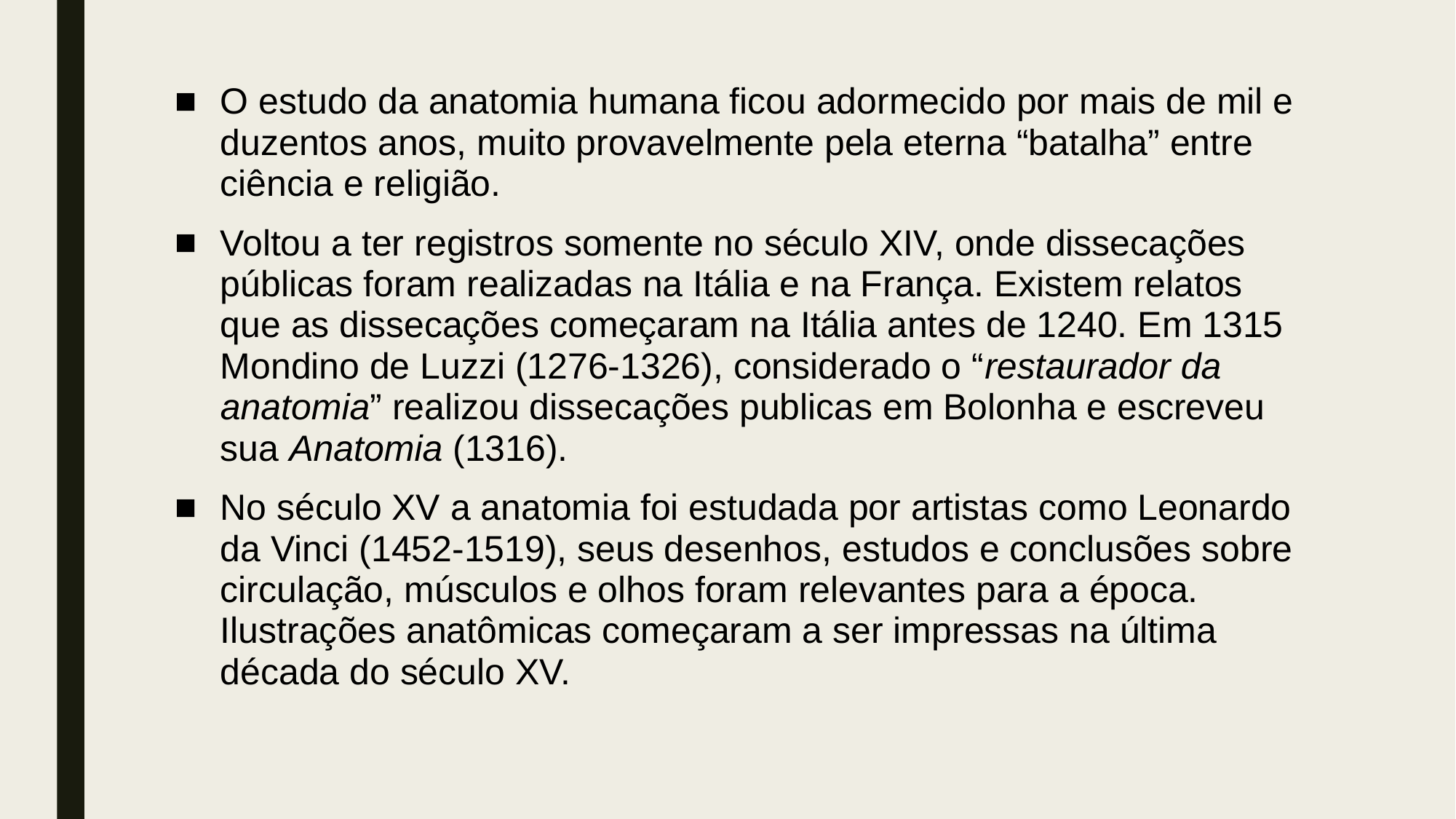

O estudo da anatomia humana ficou adormecido por mais de mil e duzentos anos, muito provavelmente pela eterna “batalha” entre ciência e religião.
Voltou a ter registros somente no século XIV, onde dissecações públicas foram realizadas na Itália e na França. Existem relatos que as dissecações começaram na Itália antes de 1240. Em 1315 Mondino de Luzzi (1276-1326), considerado o “restaurador da anatomia” realizou dissecações publicas em Bolonha e escreveu sua Anatomia (1316).
No século XV a anatomia foi estudada por artistas como Leonardo da Vinci (1452-1519), seus desenhos, estudos e conclusões sobre circulação, músculos e olhos foram relevantes para a época. Ilustrações anatômicas começaram a ser impressas na última década do século XV.